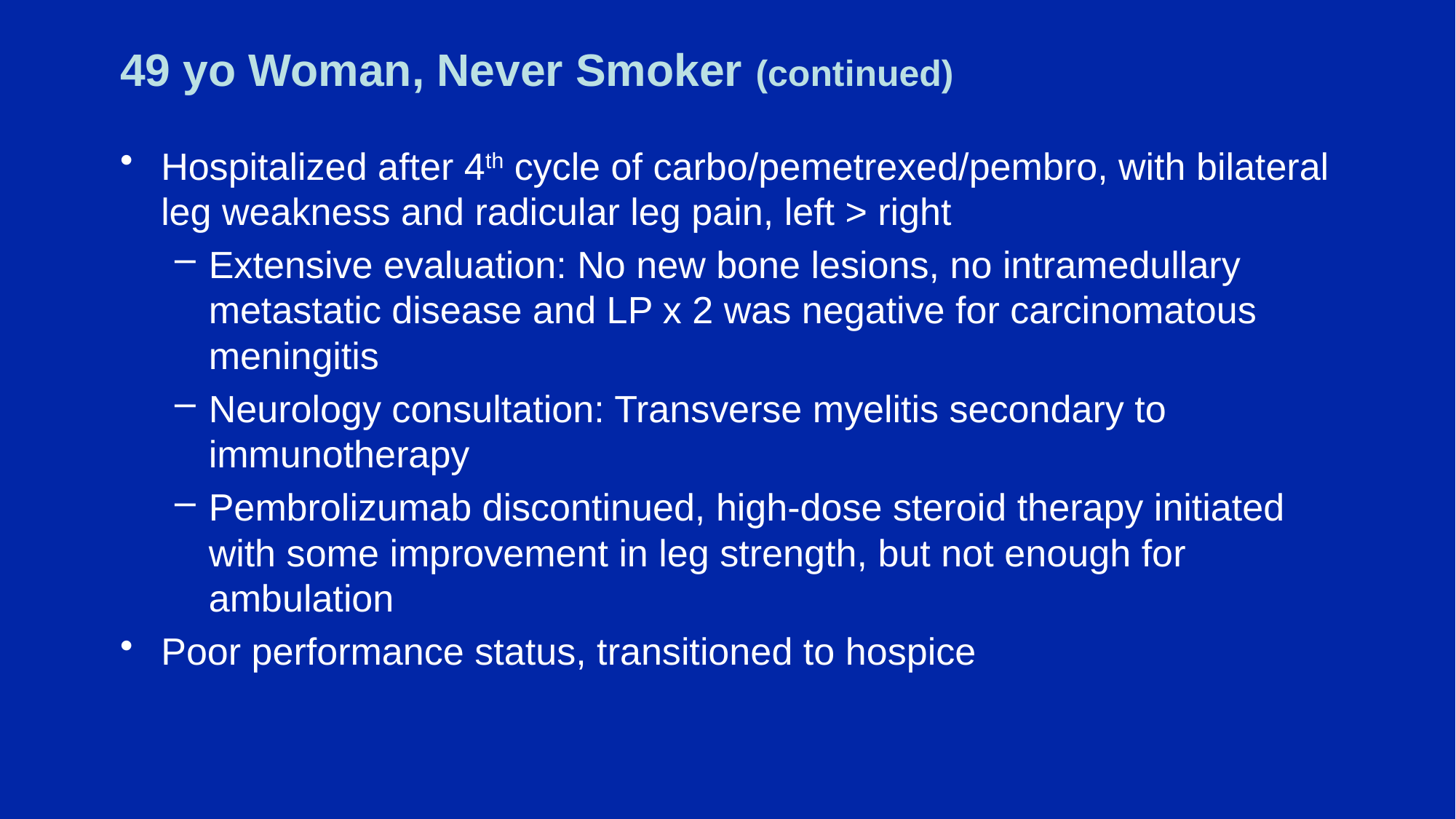

# 49 yo Woman, Never Smoker (continued)
Hospitalized after 4th cycle of carbo/pemetrexed/pembro, with bilateral leg weakness and radicular leg pain, left > right
Extensive evaluation: No new bone lesions, no intramedullary metastatic disease and LP x 2 was negative for carcinomatous meningitis
Neurology consultation: Transverse myelitis secondary to immunotherapy
Pembrolizumab discontinued, high-dose steroid therapy initiated with some improvement in leg strength, but not enough for ambulation
Poor performance status, transitioned to hospice